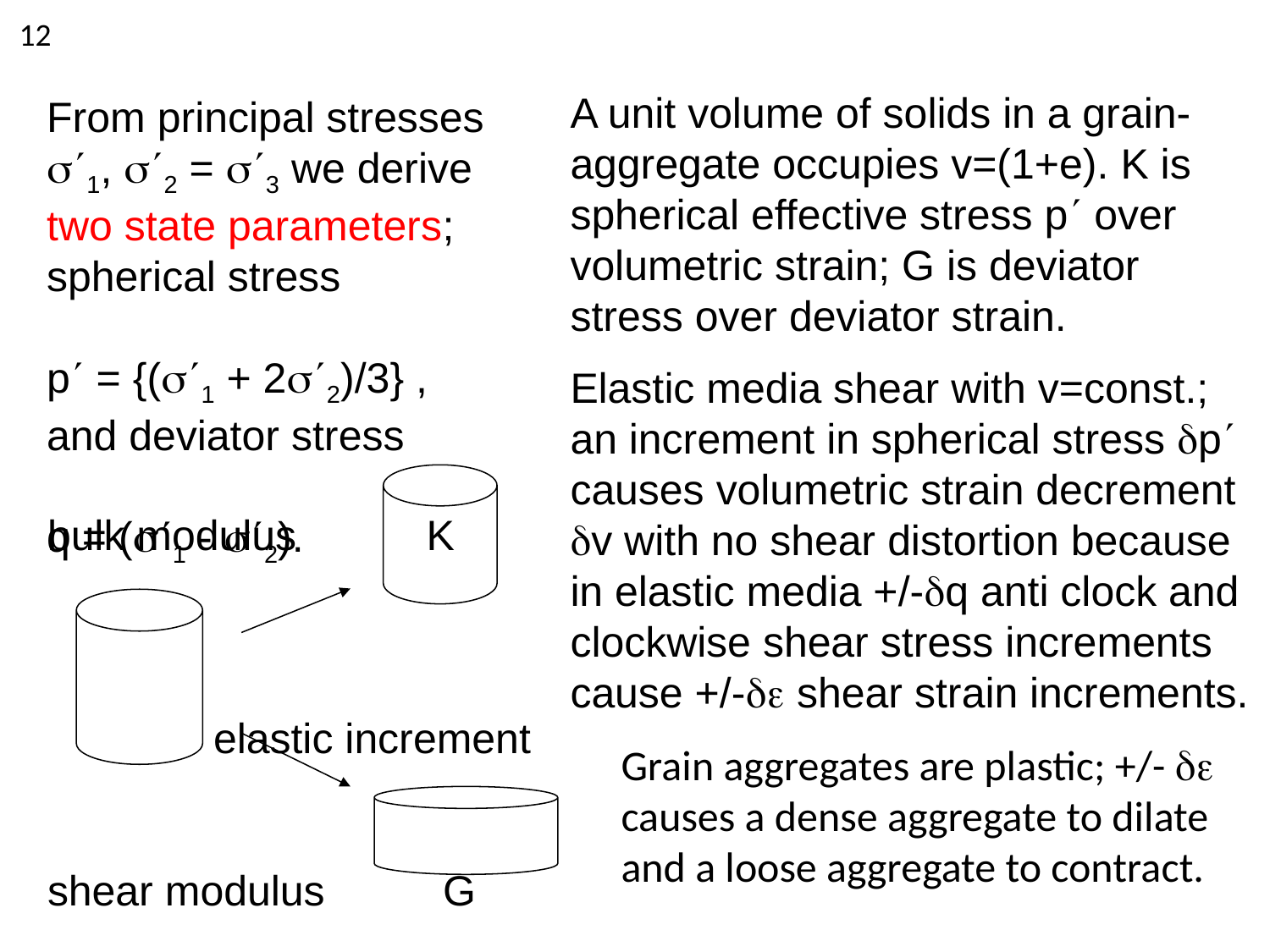

12

A unit volume of solids in a grain- aggregate occupies v=(1+e). K is spherical effective stress p′ over volumetric strain; G is deviator stress over deviator strain.
Elastic media shear with v=const.; an increment in spherical stress δp′ causes volumetric strain decrement δv with no shear distortion because in elastic media +/-δq anti clock and clockwise shear stress increments cause +/-δε shear strain increments.
From principal stresses σ′1, σ′2 = σ′3 we derive two state parameters; spherical stress
p′ = {(σ′1 + 2σ′2)/3} ,
and deviator stress
q = (σ′1 - σ′2).

bulk modulus           K

              elastic increment

shear modulus          G
Grain aggregates are plastic; +/- δε causes a dense aggregate to dilate and a loose aggregate to contract.